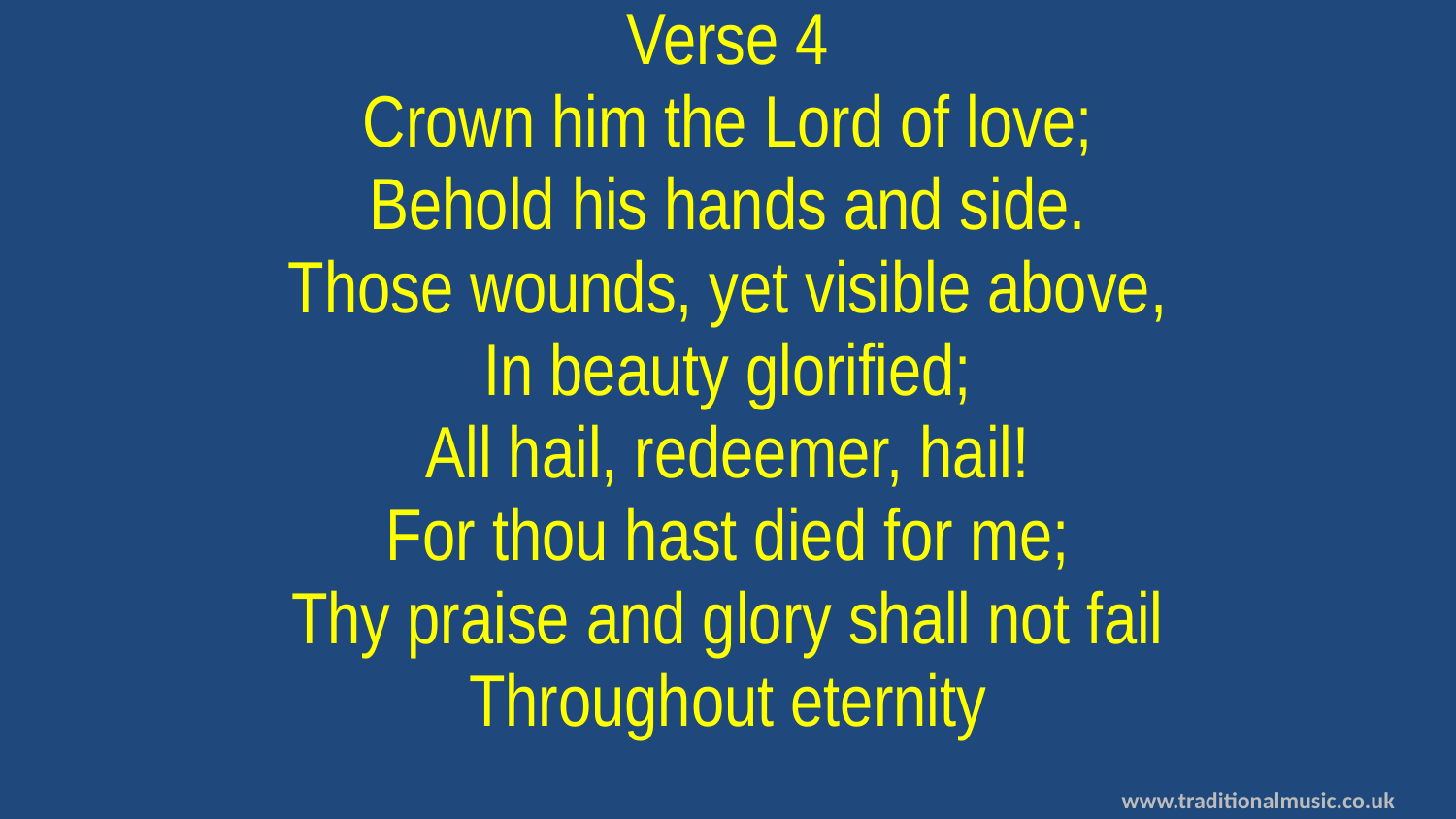

Verse 4
Crown him the Lord of love;
Behold his hands and side.
Those wounds, yet visible above,
In beauty glorified;
All hail, redeemer, hail!
For thou hast died for me;
Thy praise and glory shall not fail
Throughout eternity